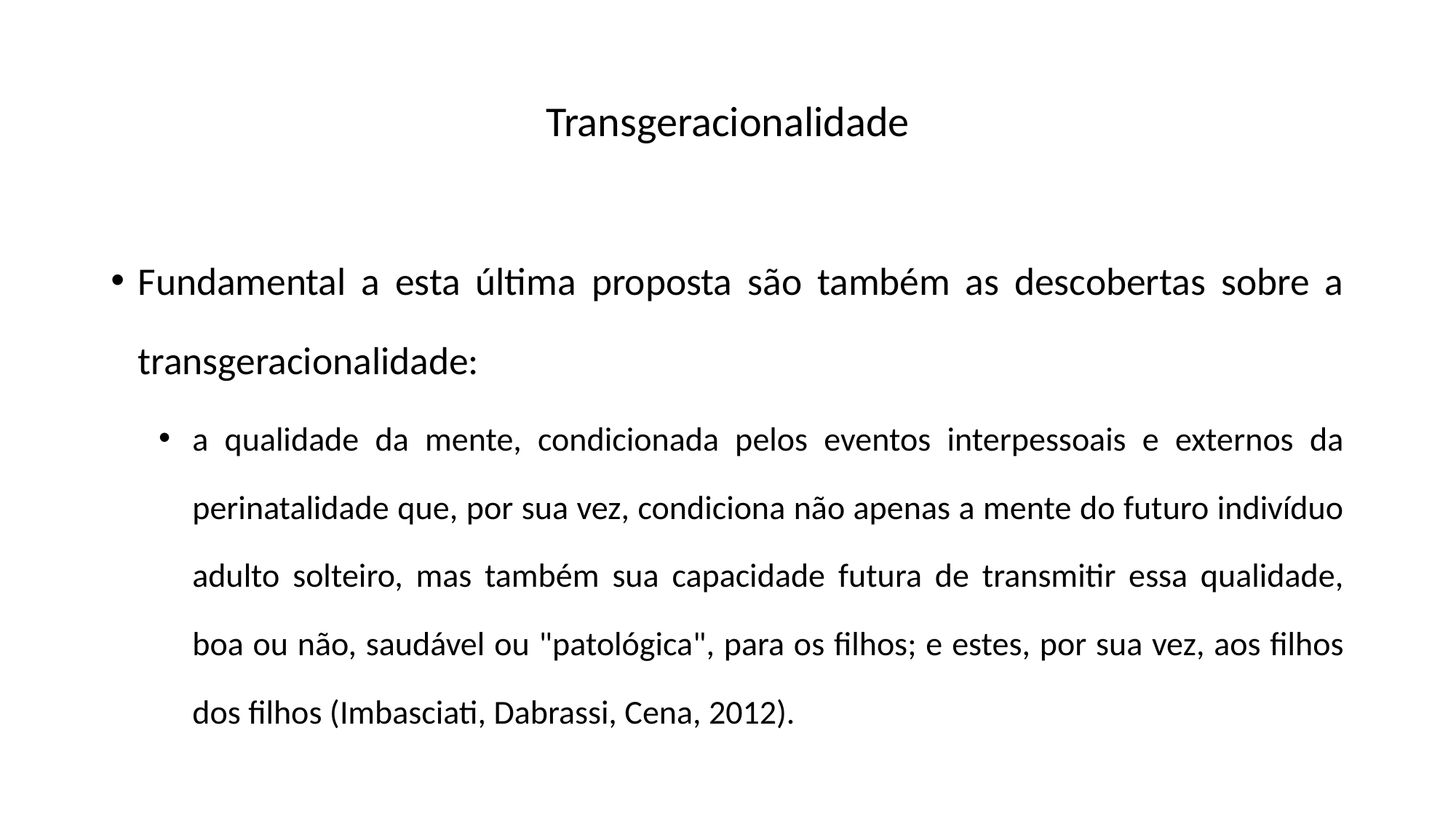

# Transgeracionalidade
Fundamental a esta última proposta são também as descobertas sobre a transgeracionalidade:
a qualidade da mente, condicionada pelos eventos interpessoais e externos da perinatalidade que, por sua vez, condiciona não apenas a mente do futuro indivíduo adulto solteiro, mas também sua capacidade futura de transmitir essa qualidade, boa ou não, saudável ou "patológica", para os filhos; e estes, por sua vez, aos filhos dos filhos (Imbasciati, Dabrassi, Cena, 2012).